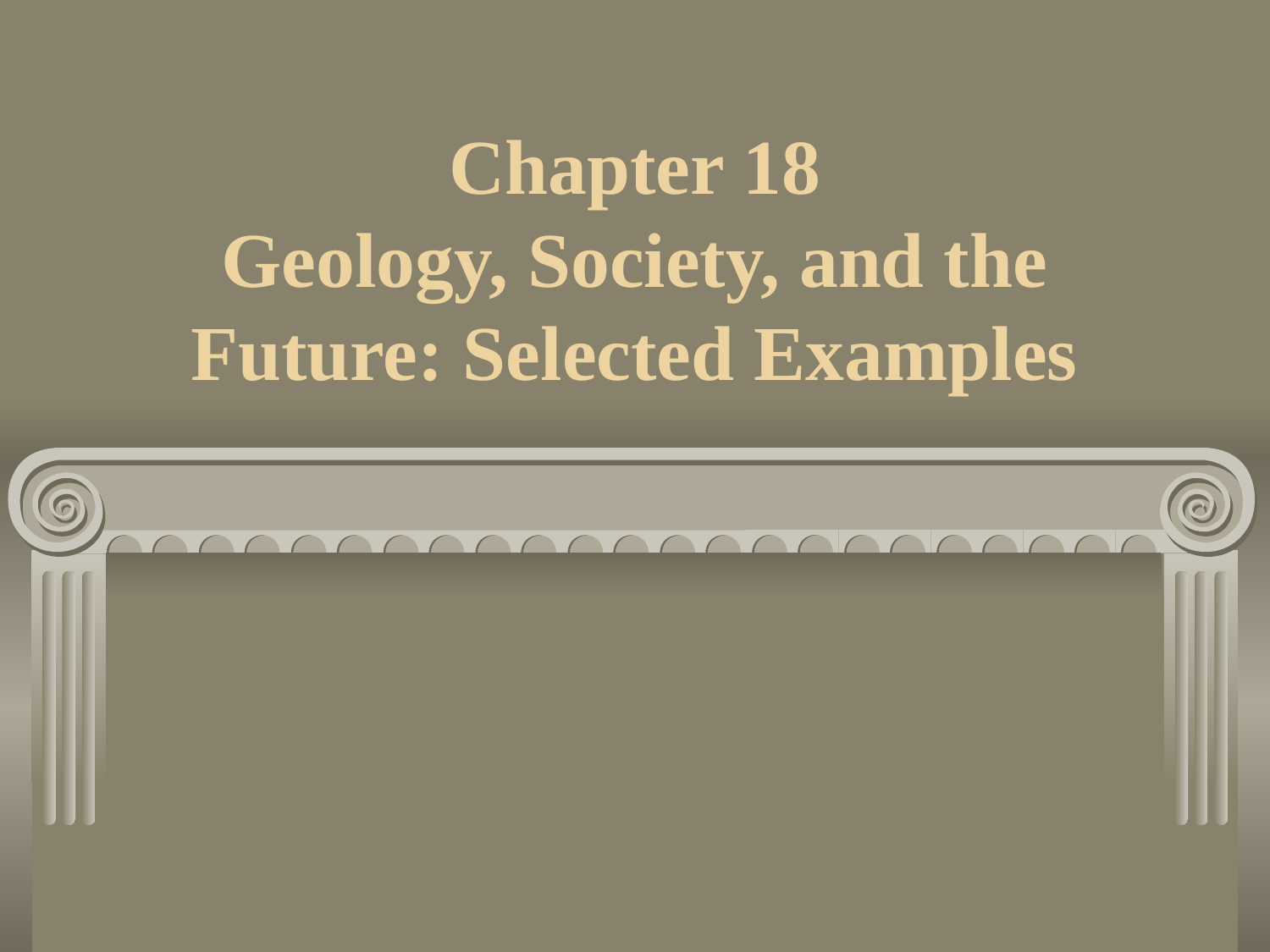

# Chapter 18 Geology, Society, and the Future: Selected Examples